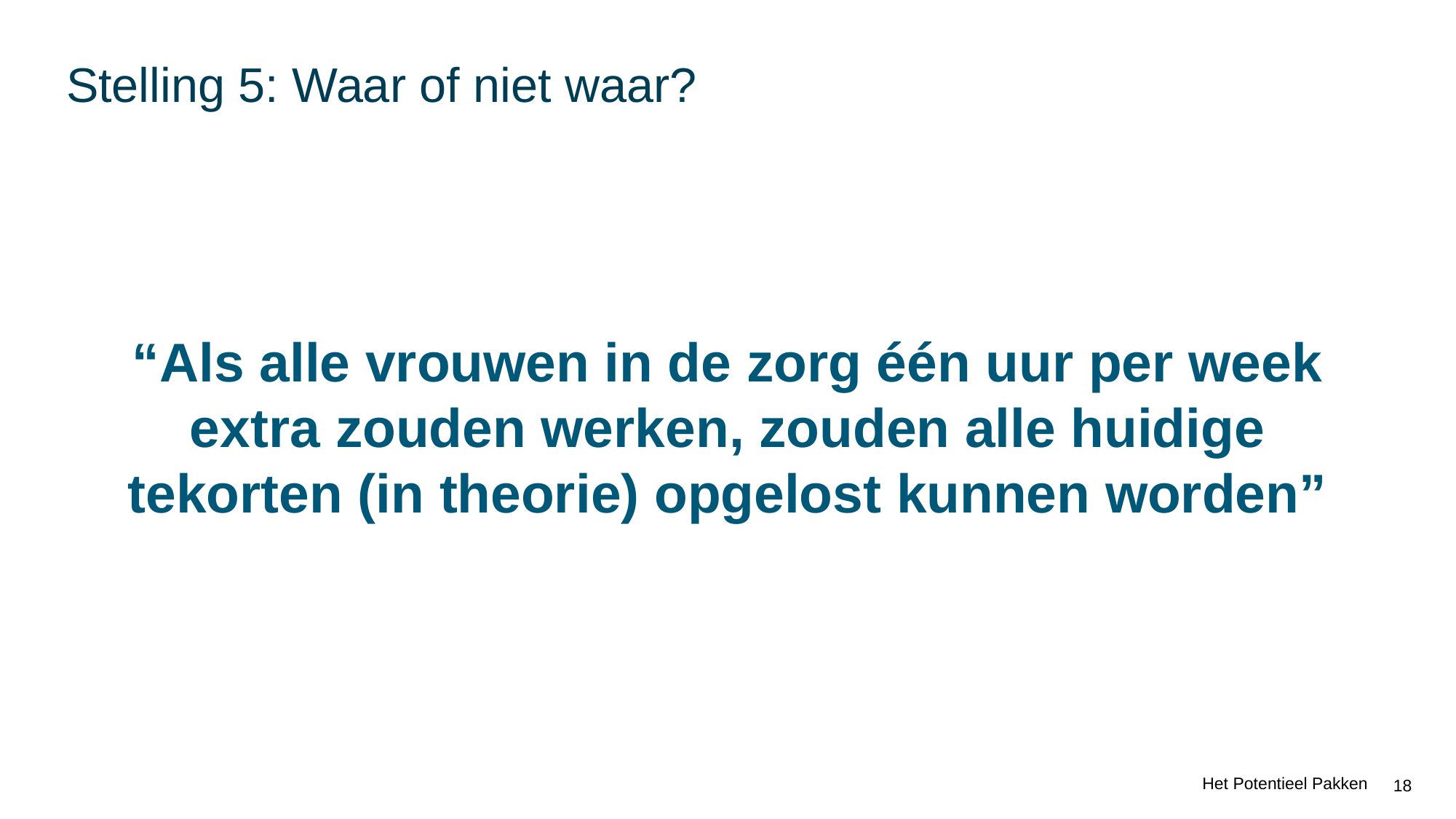

# Stelling 5: Waar of niet waar?
“Als alle vrouwen in de zorg één uur per week extra zouden werken, zouden alle huidige tekorten (in theorie) opgelost kunnen worden”